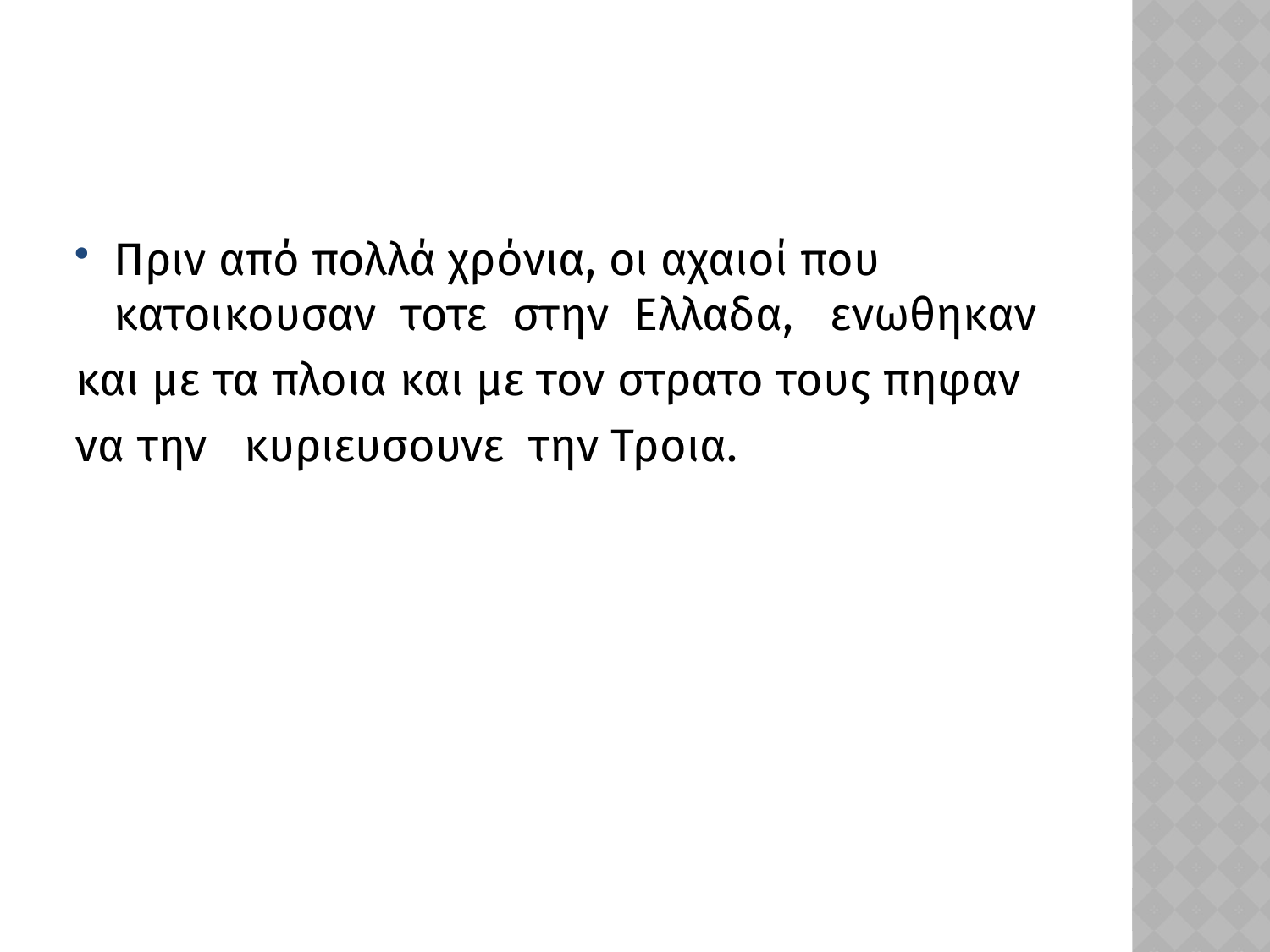

#
Πριν από πολλά χρόνια, οι αχαιοί που  κατοικουσαν  τοτε  στην  Ελλαδα,   ενωθηκαν
και με τα πλοια και με τον στρατο τους πηφαν
να την   κυριευσουνε  την Τροια.